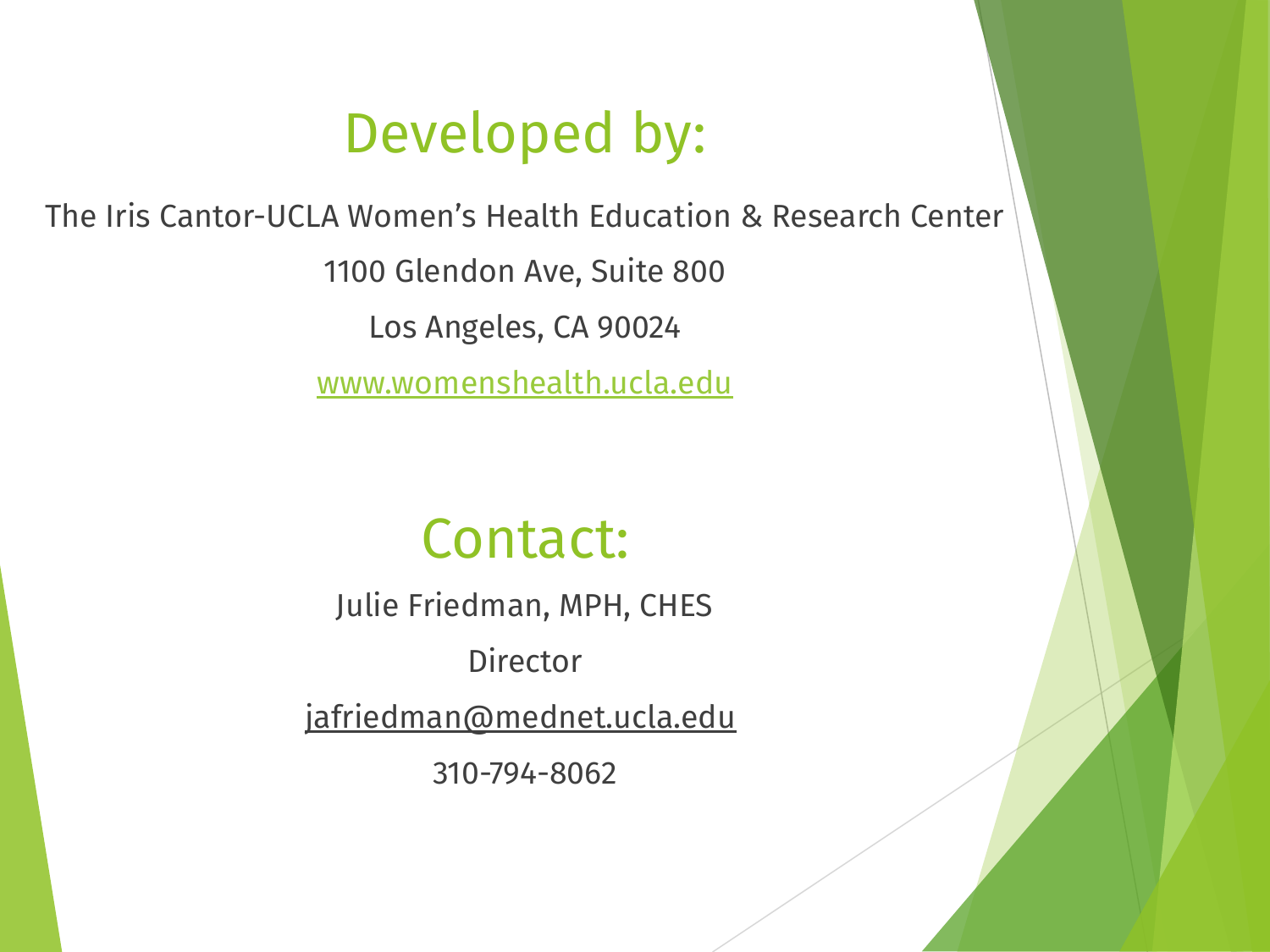

# Developed by:
The Iris Cantor-UCLA Women’s Health Education & Research Center
1100 Glendon Ave, Suite 800
Los Angeles, CA 90024
www.womenshealth.ucla.edu

Julie Friedman, MPH, CHES
Director
jafriedman@mednet.ucla.edu
310-794-8062
Contact: